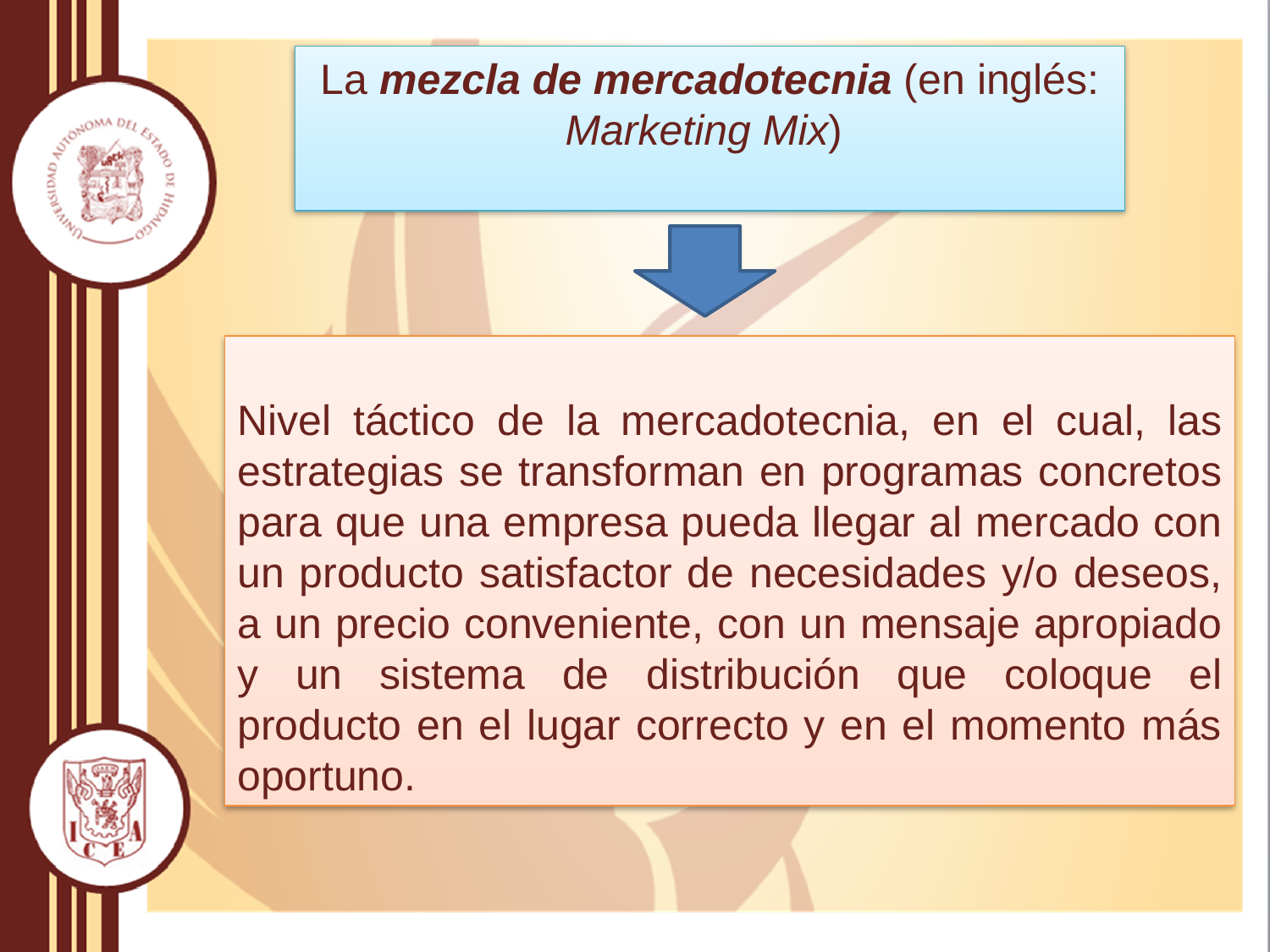

La mezcla de mercadotecnia (en inglés: Marketing Mix)

Nivel táctico de la mercadotecnia, en el cual, las estrategias se transforman en programas concretos para que una empresa pueda llegar al mercado con un producto satisfactor de necesidades y/o deseos, a un precio conveniente, con un mensaje apropiado y un sistema de distribución que coloque el producto en el lugar correcto y en el momento más oportuno.